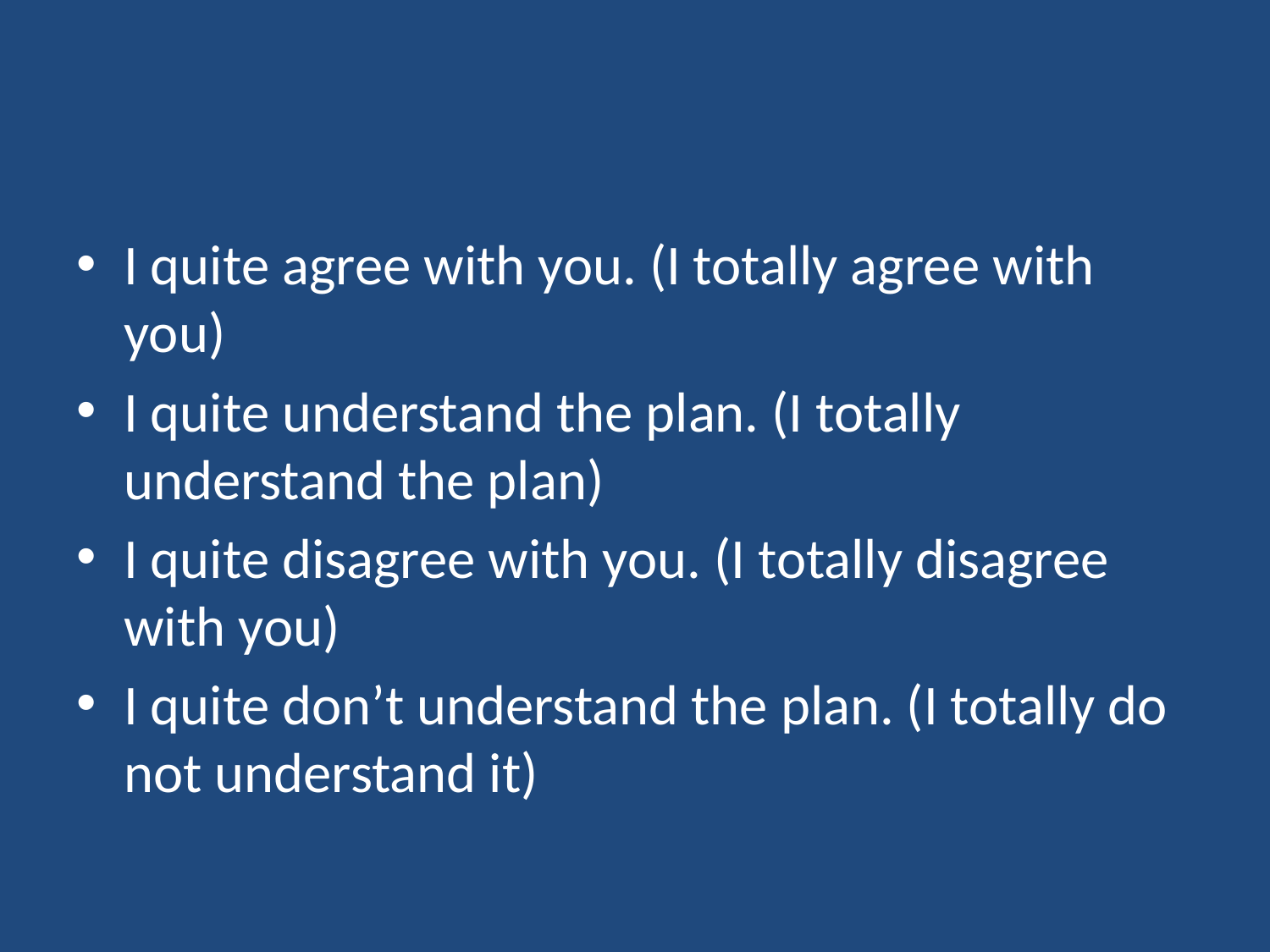

#
I quite agree with you. (I totally agree with you)
I quite understand the plan. (I totally understand the plan)
I quite disagree with you. (I totally disagree with you)
I quite don’t understand the plan. (I totally do not understand it)